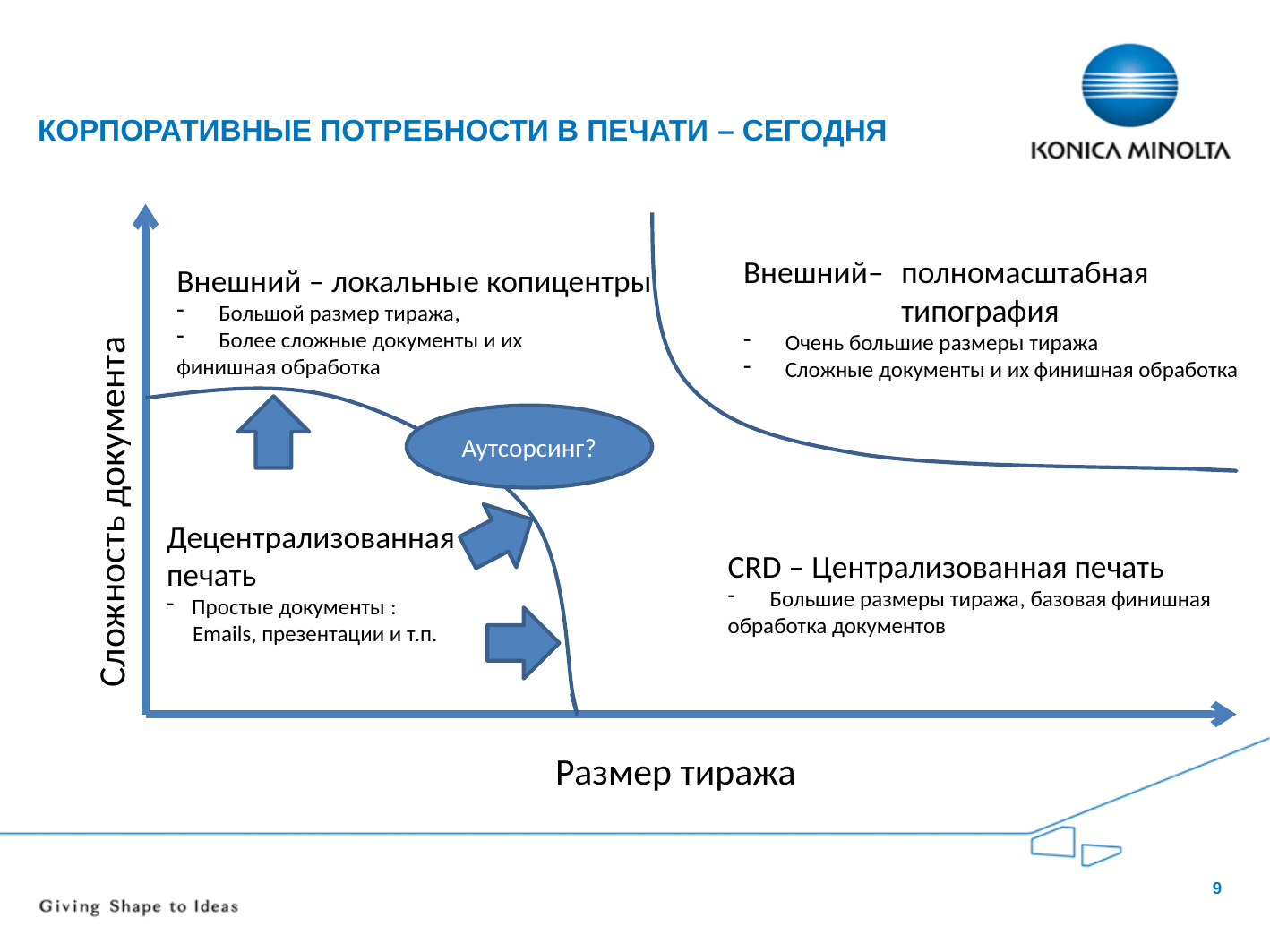

# Корпоративные потребности в печати – сегодня

Внешний– 	полномасштабная
	типография
Очень большие размеры тиража
Сложные документы и их финишная обработка
Внешний – локальные копицентры
Большой размер тиража,
Более сложные документы и их
финишная обработка

Аутсорсинг?
Сложность документа

Децентрализованная
печать
Простые документы :
     Emails, презентации и т.п.
CRD – Централизованная печать
Большие размеры тиража, базовая финишная
обработка документов

Размер тиража
9